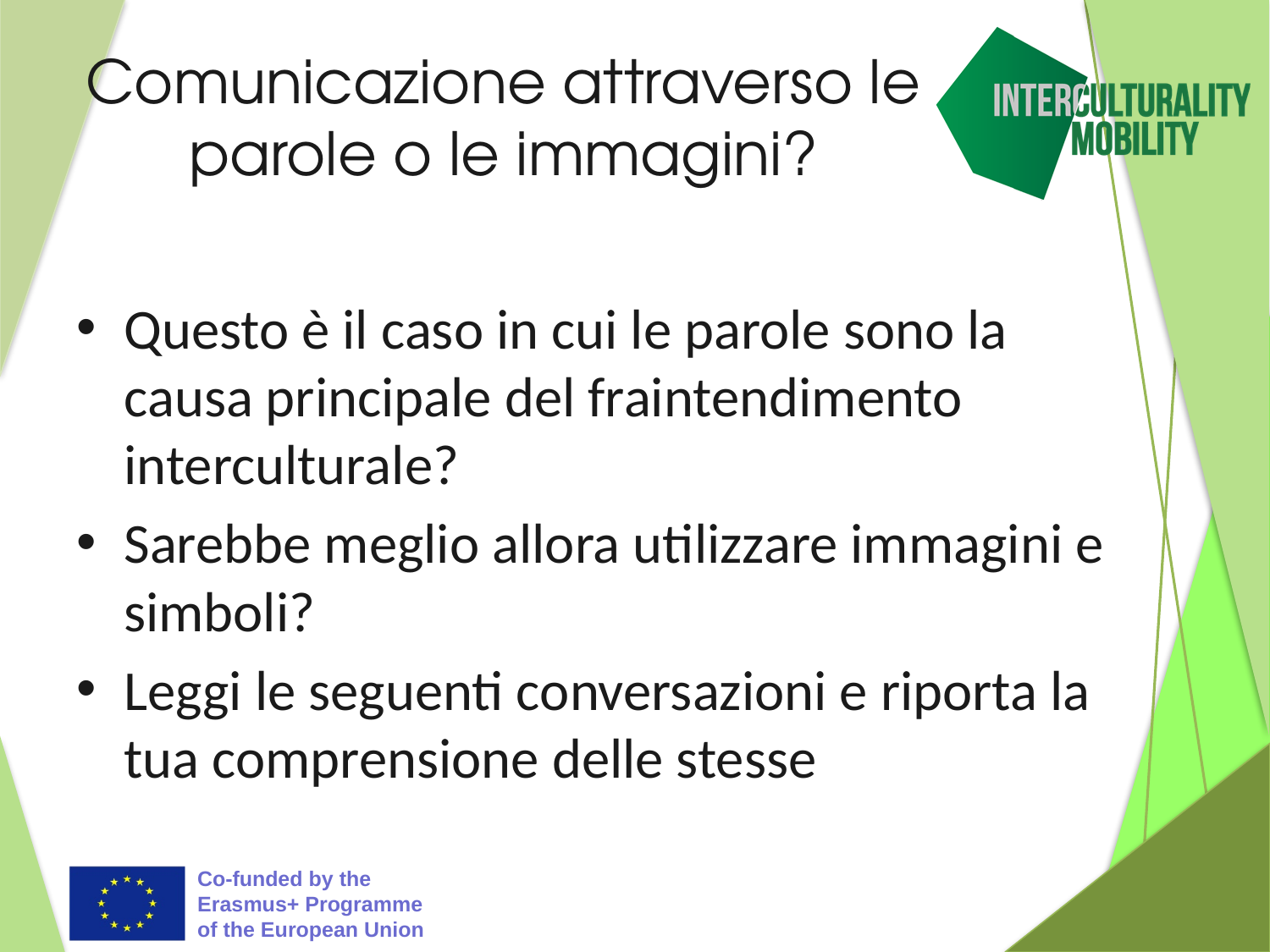

# Comunicazione attraverso le parole o le immagini?
Questo è il caso in cui le parole sono la causa principale del fraintendimento interculturale?
Sarebbe meglio allora utilizzare immagini e simboli?
Leggi le seguenti conversazioni e riporta la tua comprensione delle stesse